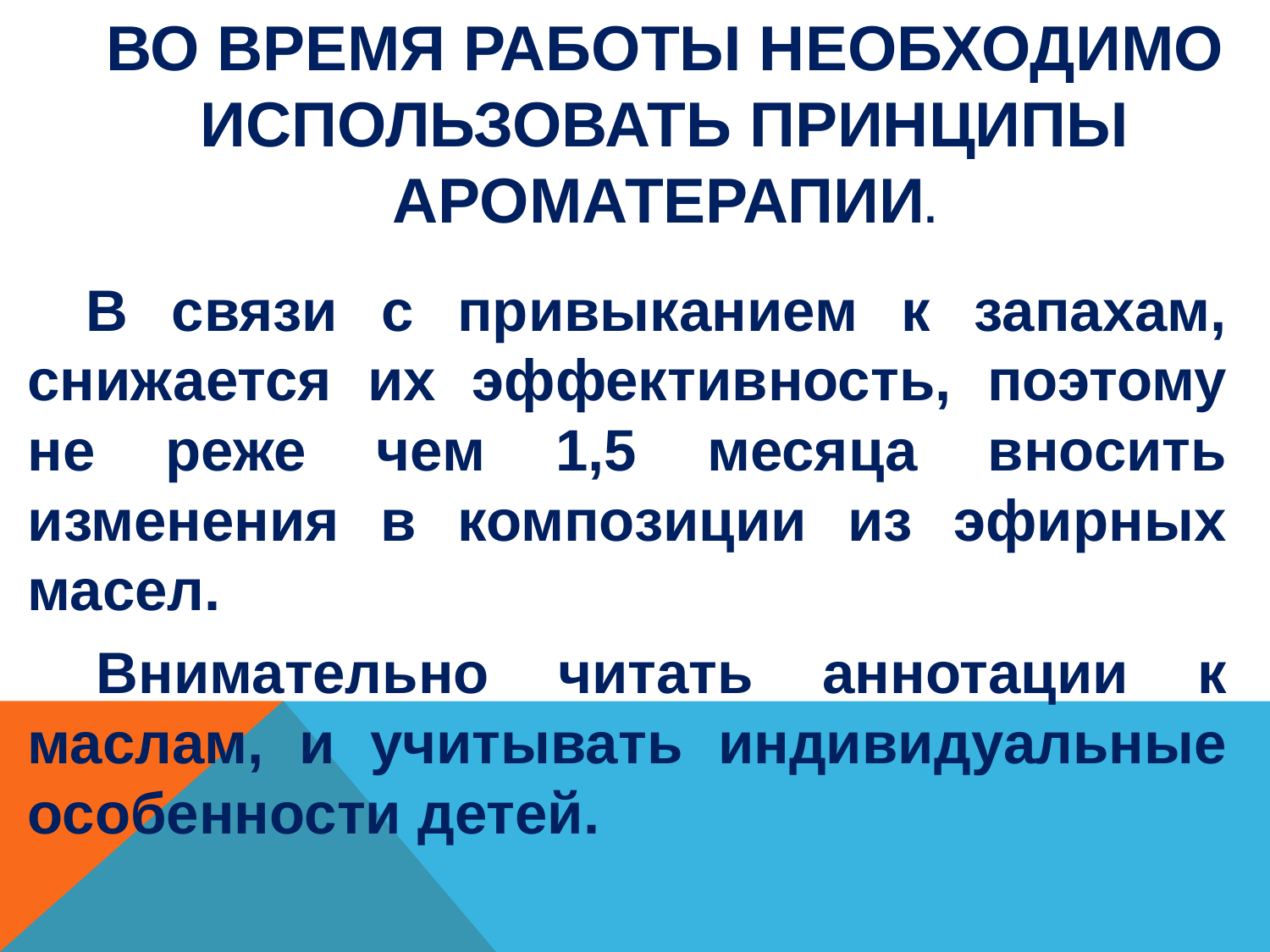

# Во время работы необходимо использовать принципы ароматерапии.
В связи с привыканием к запахам, снижается их эффективность, поэтому не реже чем 1,5 месяца вносить изменения в композиции из эфирных масел.
Внимательно читать аннотации к маслам, и учитывать индивидуальные особенности детей.